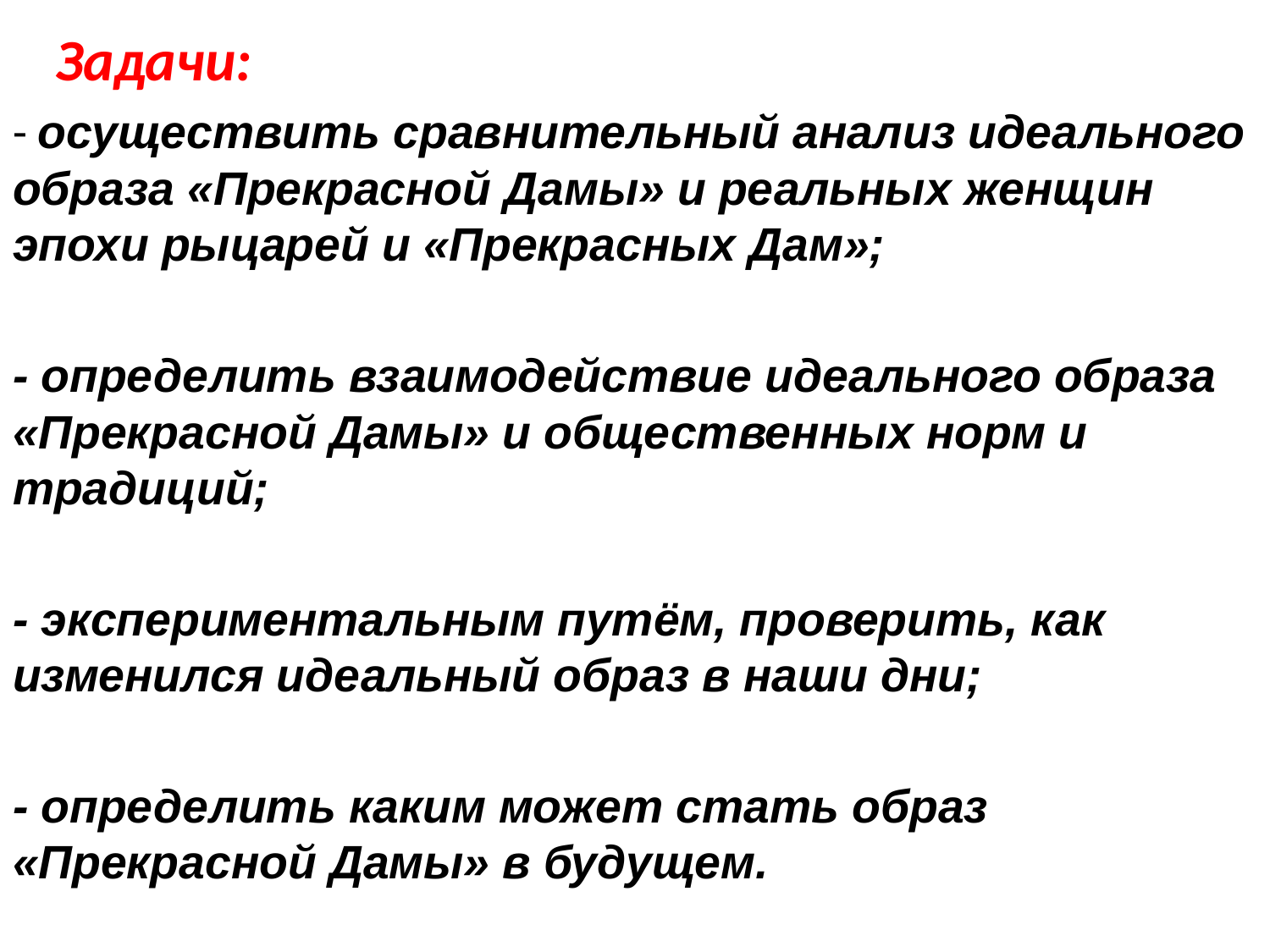

Задачи:
- осуществить сравнительный анализ идеального образа «Прекрасной Дамы» и реальных женщин эпохи рыцарей и «Прекрасных Дам»;

- определить взаимодействие идеального образа «Прекрасной Дамы» и общественных норм и традиций;

- экспериментальным путём, проверить, как изменился идеальный образ в наши дни;

- определить каким может стать образ «Прекрасной Дамы» в будущем.